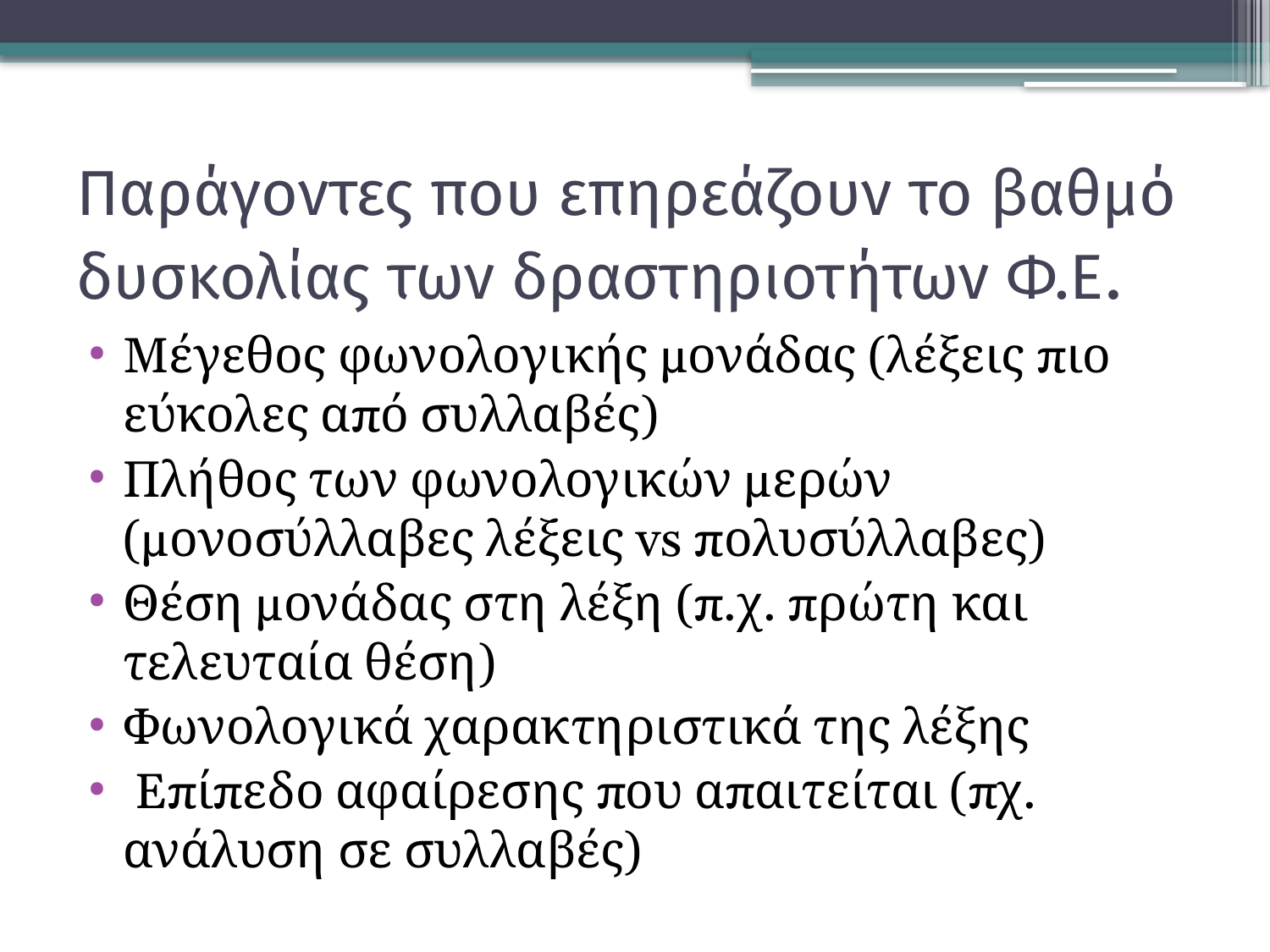

# Παράγοντες που επηρεάζουν το βαθμό δυσκολίας των δραστηριοτήτων Φ.Ε.
Μέγεθος φωνολογικής μονάδας (λέξεις πιο εύκολες από συλλαβές)
Πλήθος των φωνολογικών μερών (μονοσύλλαβες λέξεις vs πολυσύλλαβες)
Θέση μονάδας στη λέξη (π.χ. πρώτη και τελευταία θέση)
Φωνολογικά χαρακτηριστικά της λέξης
 Επίπεδο αφαίρεσης που απαιτείται (πχ. ανάλυση σε συλλαβές)